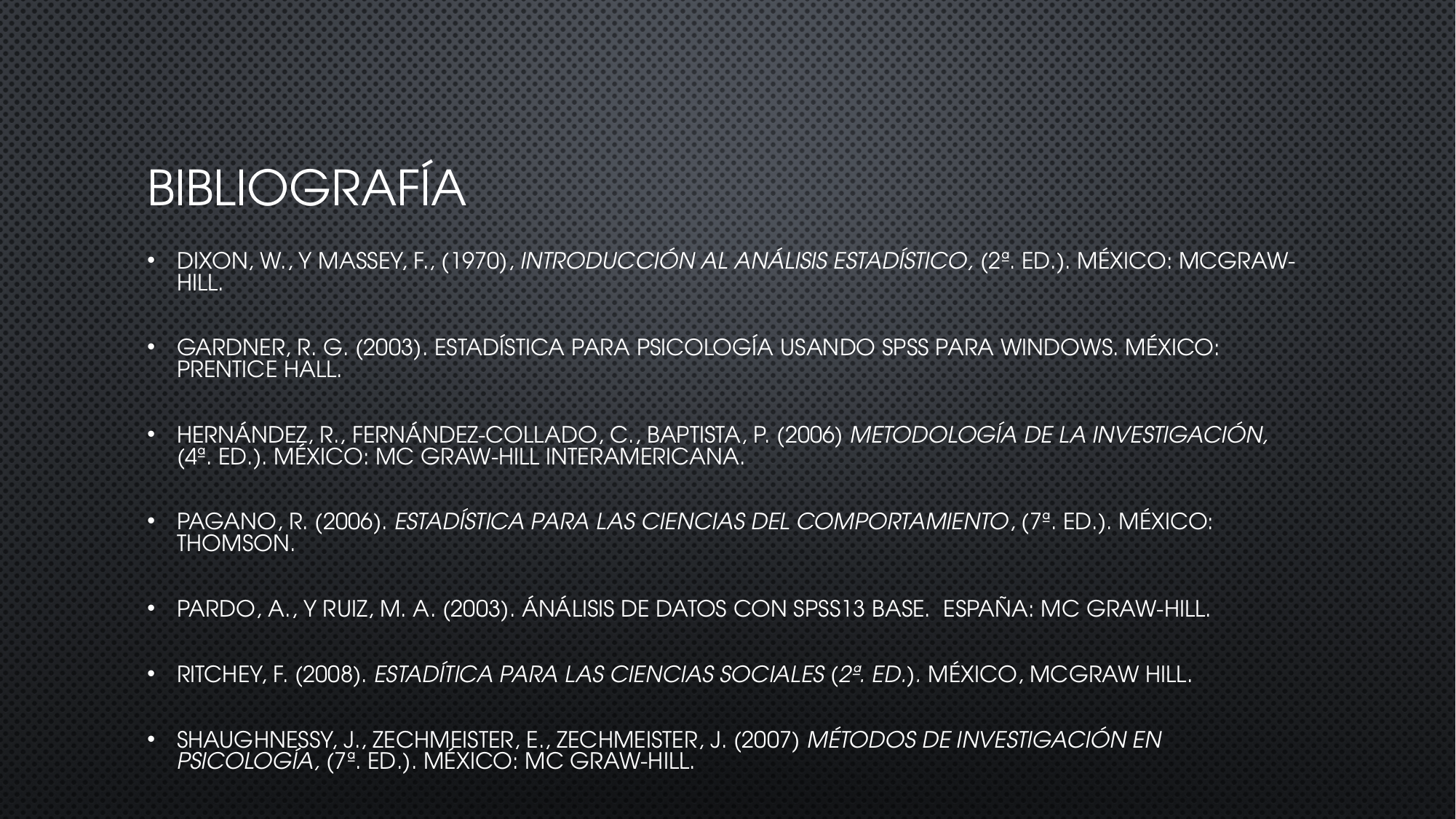

# Bibliografía
Dixon, W., y Massey, F., (1970), Introducción al análisis estadístico, (2ª. ed.). México: McGraw-Hill.

Gardner, R. G. (2003). Estadística para psicología usando SPSS para Windows. México: Prentice Hall.

Hernández, R., Fernández-Collado, C., Baptista, P. (2006) Metodología de la investigación, (4ª. ed.). México: Mc Graw-Hill Interamericana.

Pagano, R. (2006). Estadística para las ciencias del comportamiento, (7ª. ed.). México: Thomson.

Pardo, A., y Ruiz, M. A. (2003). Ánálisis de datos con SPSS13 base.  España: Mc Graw-Hill.

Ritchey, F. (2008). Estadítica para las ciencias sociales (2ª. ed.). México, McGraw Hill.

Shaughnessy, J., Zechmeister, E., Zechmeister, J. (2007) Métodos de investigación en Psicología, (7ª. ed.). México: Mc Graw-Hill.